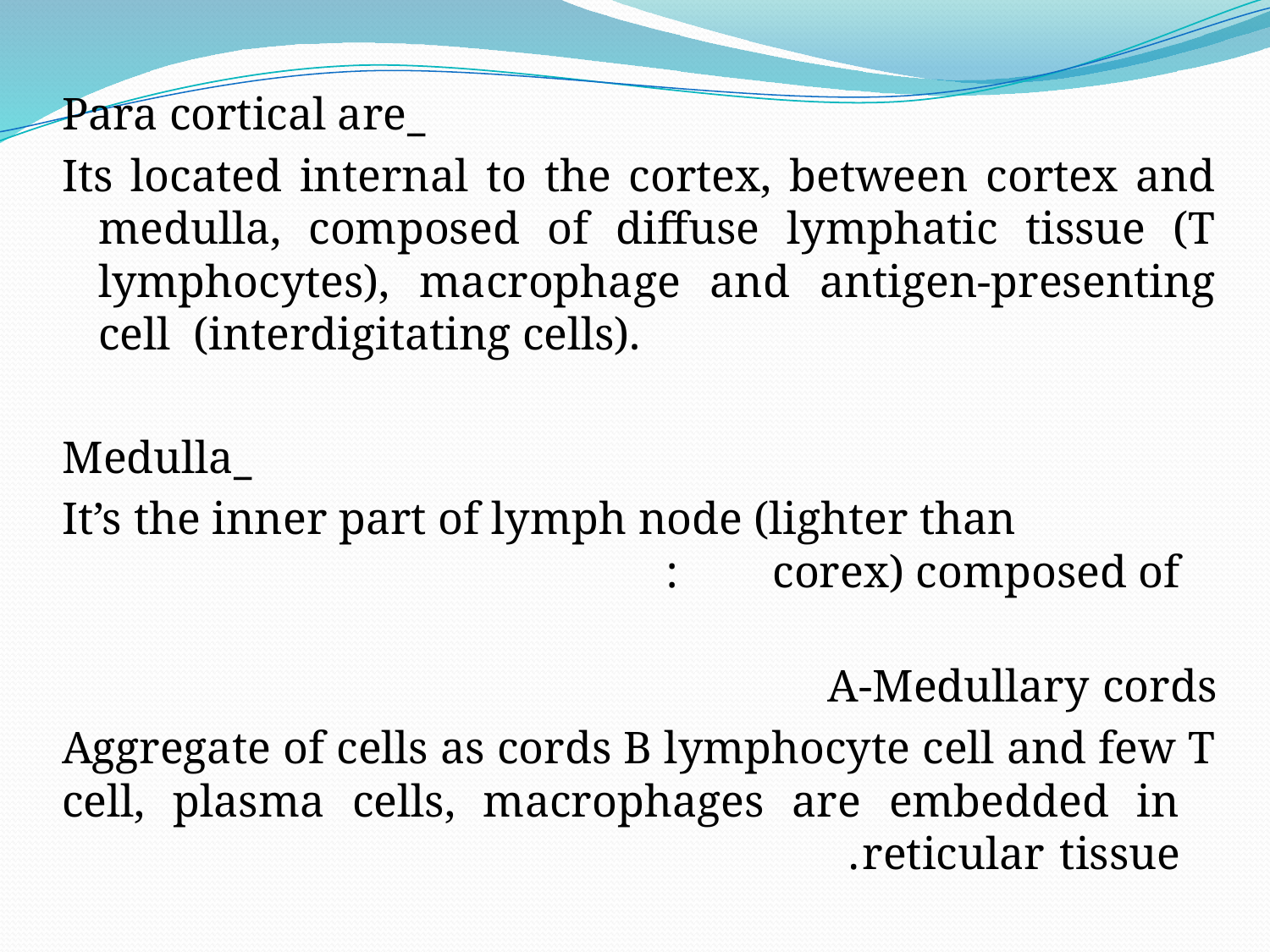

#
_Para cortical are
Its located internal to the cortex, between cortex and medulla, composed of diffuse lymphatic tissue (T lymphocytes), macrophage and antigen-presenting cell  (interdigitating cells).

_Medulla
It’s the inner part of lymph node (lighter than                         corex) composed of :
A-Medullary cords
Aggregate of cells as cords B lymphocyte cell and few T cell, plasma cells, macrophages are embedded in reticular tissue.